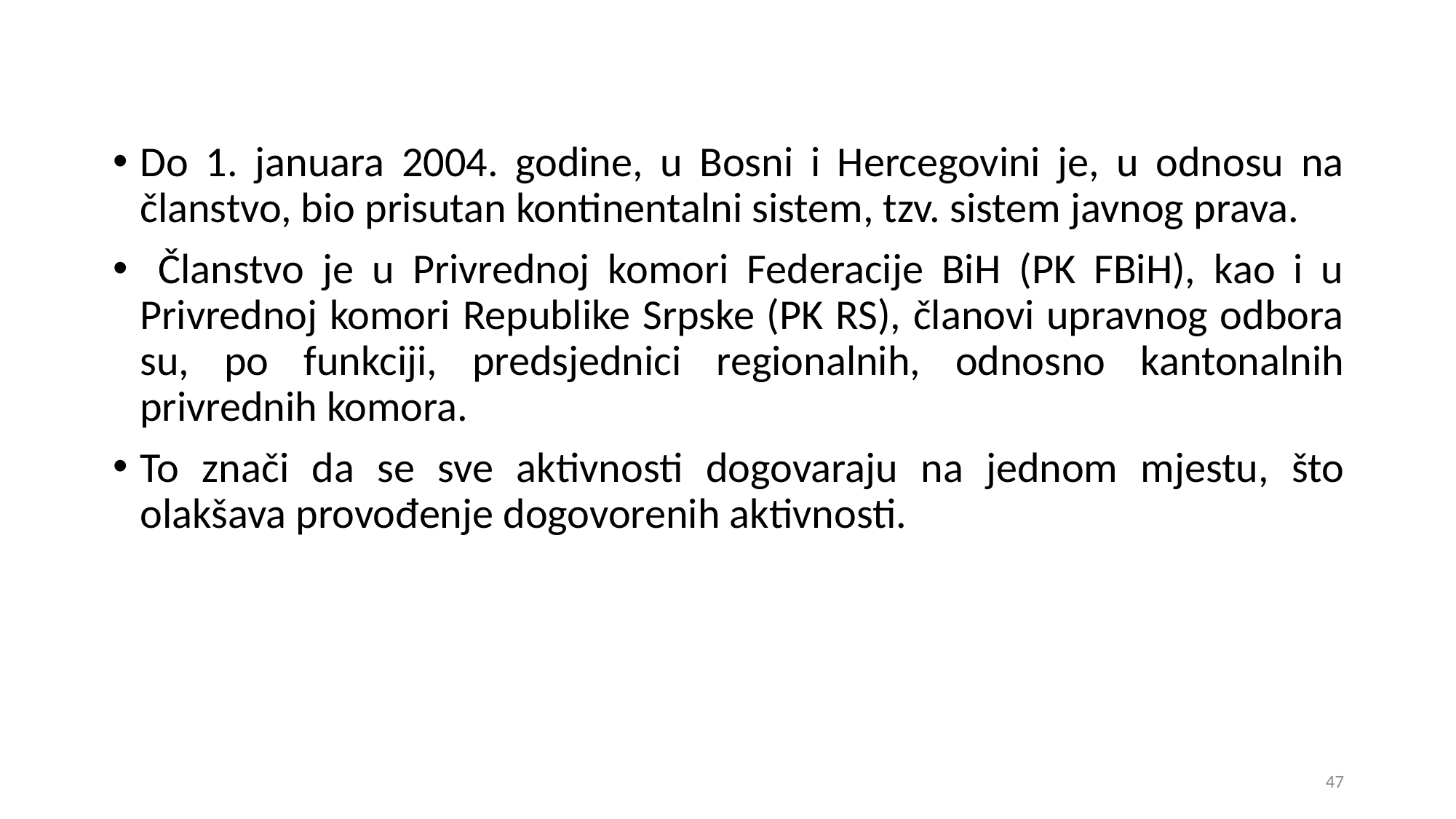

Do 1. januara 2004. godine, u Bosni i Hercegovini je, u odnosu na članstvo, bio prisutan kontinentalni sistem, tzv. sistem javnog prava.
 Članstvo je u Privrednoj komori Federacije BiH (PK FBiH), kao i u Privrednoj komori Republike Srpske (PK RS), članovi upravnog odbora su, po funkciji, predsjednici regionalnih, odnosno kantonalnih privrednih komora.
To znači da se sve aktivnosti dogovaraju na jednom mjestu, što olakšava provođenje dogovorenih aktivnosti.

47